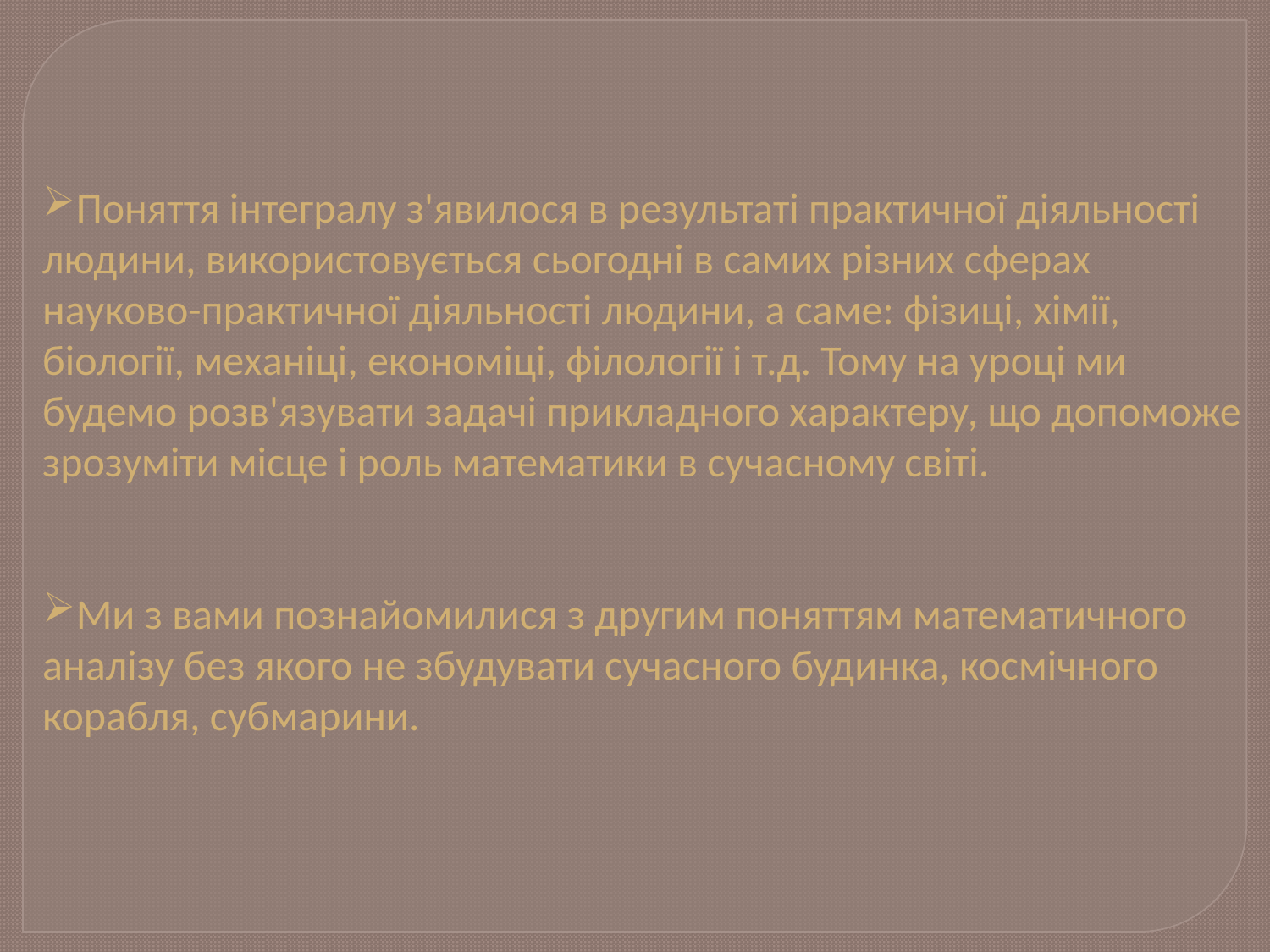

Поняття інтегралу з'явилося в результаті практичної діяльності людини, використовується сьогодні в самих різних сферах науково-практичної діяльності людини, а саме: фізиці, хімії, біології, механіці, економіці, філології і т.д. Тому на уроці ми будемо розв'язувати задачі прикладного характеру, що допоможе зрозуміти місце і роль математики в сучасному світі.

Ми з вами познайомилися з другим поняттям математичного аналізу без якого не збудувати сучасного будинка, космічного корабля, субмарини.